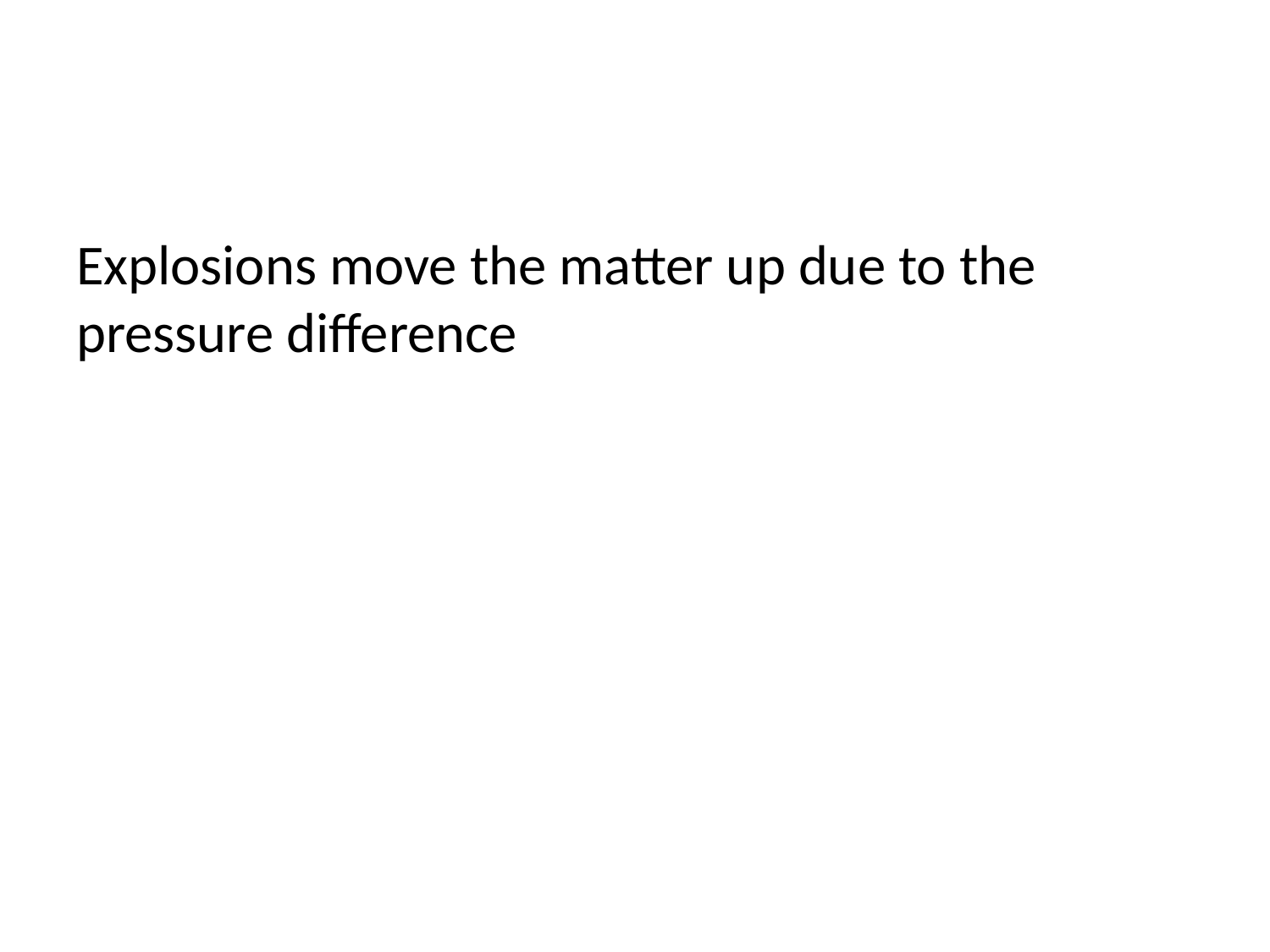

Explosions move the matter up due to the pressure difference